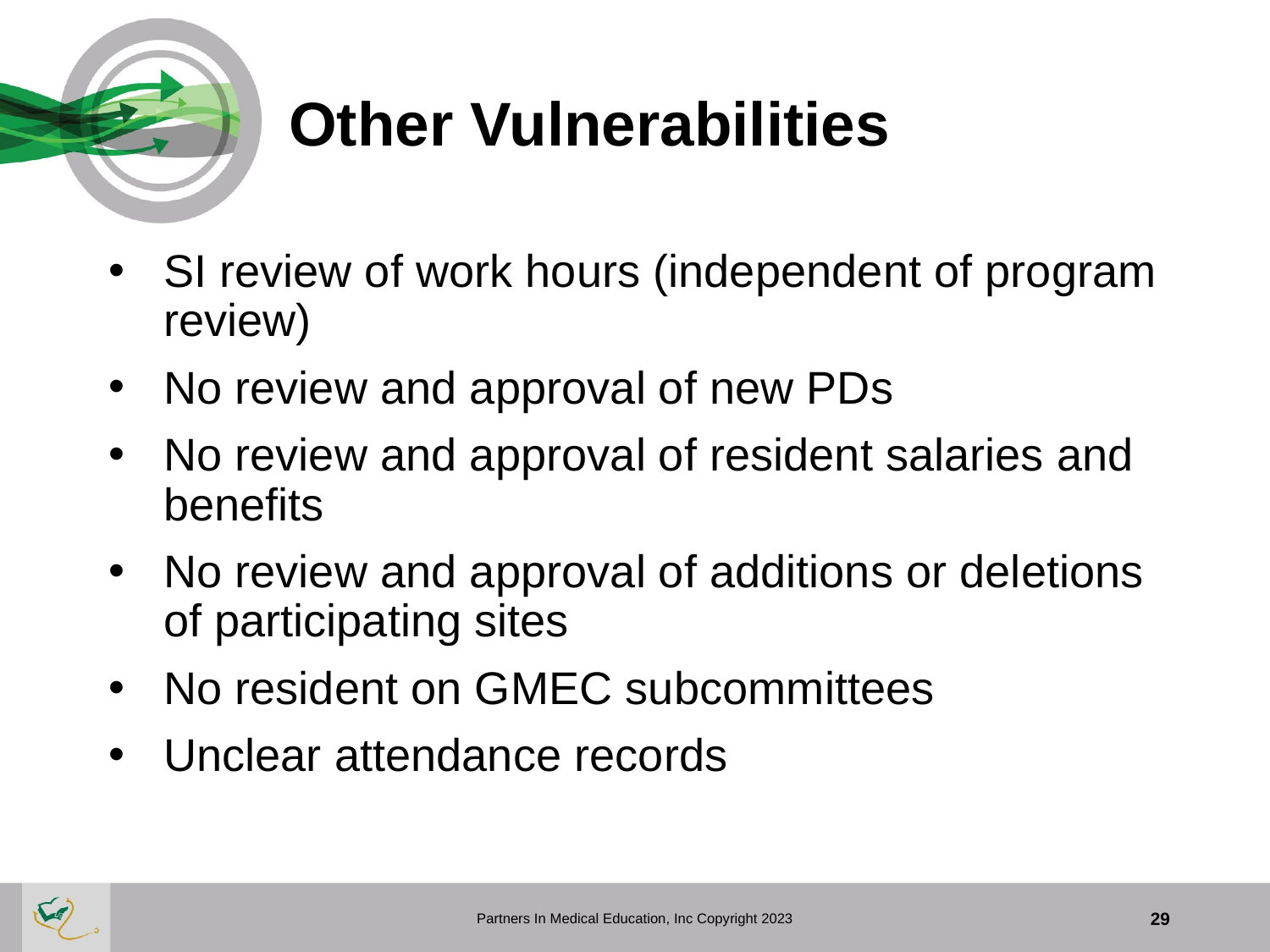

# Other Vulnerabilities
SI review of work hours (independent of program review)
No review and approval of new PDs
No review and approval of resident salaries and benefits
No review and approval of additions or deletions of participating sites
No resident on GMEC subcommittees
Unclear attendance records
Partners In Medical Education, Inc Copyright 2023
29